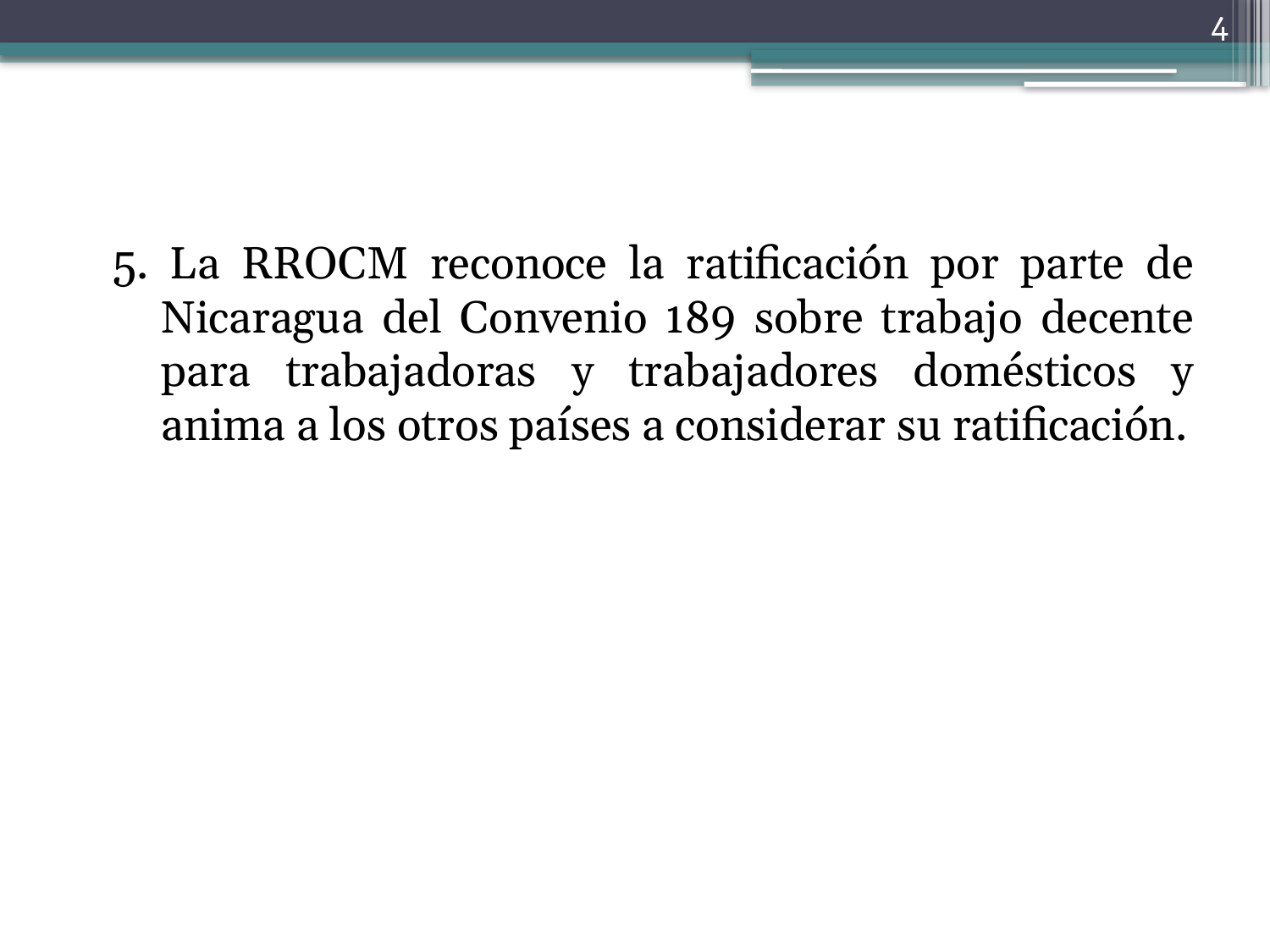

4
 5. La RROCM reconoce la ratificación por parte de Nicaragua del Convenio 189 sobre trabajo decente para trabajadoras y trabajadores domésticos y anima a los otros países a considerar su ratificación.